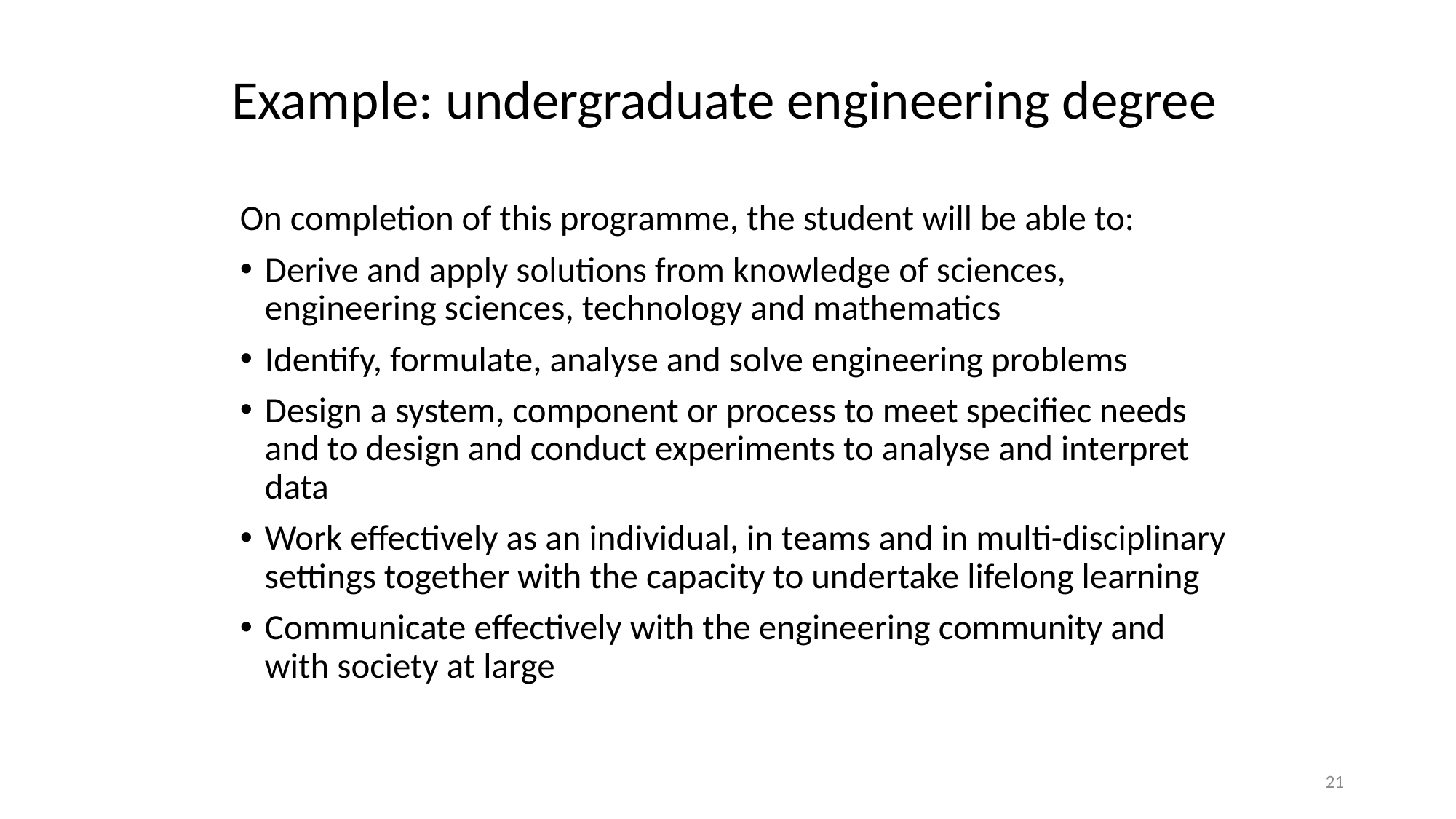

# Example: undergraduate engineering degree
On completion of this programme, the student will be able to:
Derive and apply solutions from knowledge of sciences, engineering sciences, technology and mathematics
Identify, formulate, analyse and solve engineering problems
Design a system, component or process to meet specifiec needs and to design and conduct experiments to analyse and interpret data
Work effectively as an individual, in teams and in multi-disciplinary settings together with the capacity to undertake lifelong learning
Communicate effectively with the engineering community and with society at large
21